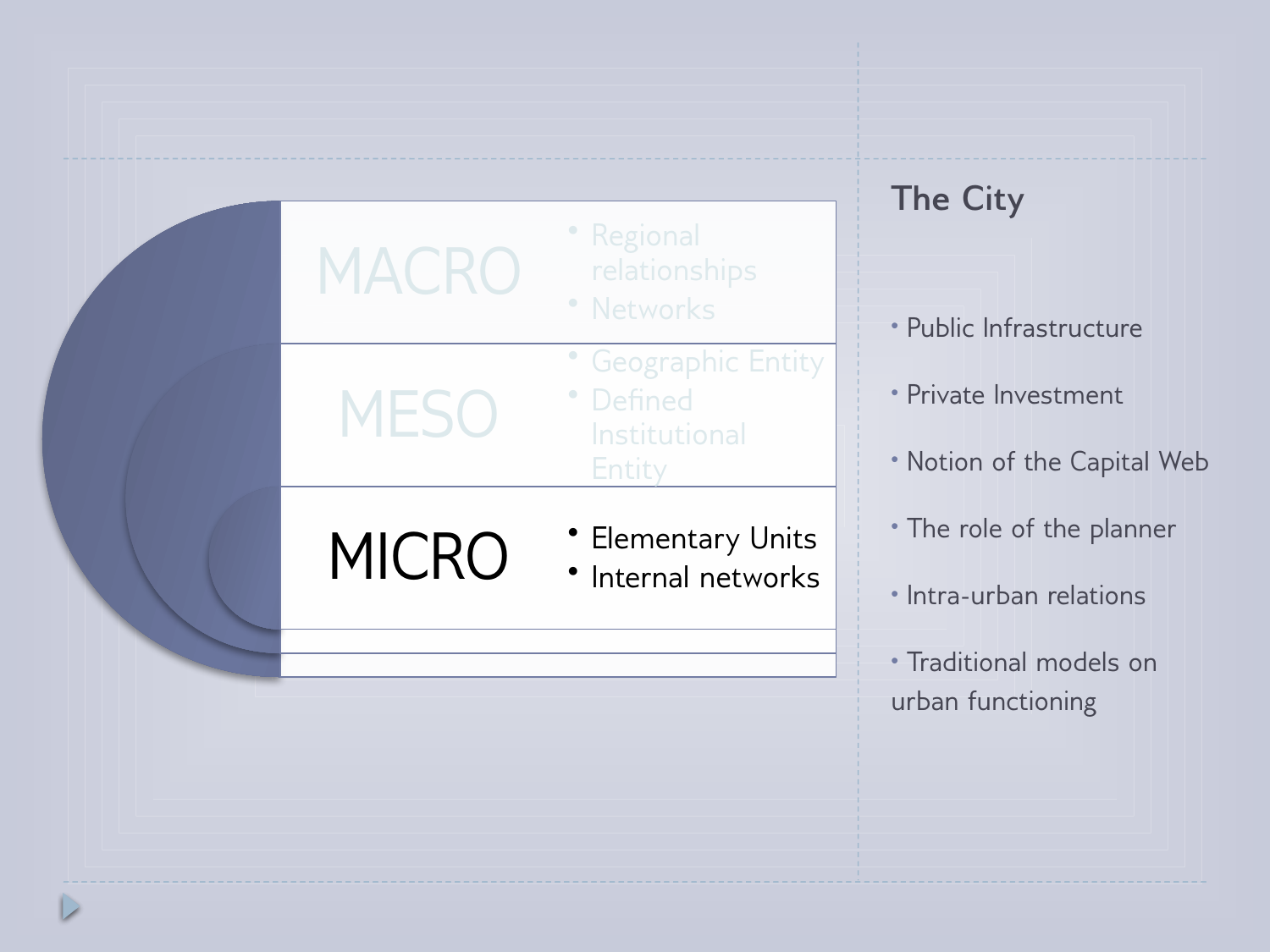

MACRO
MESO
MICRO
Regional relationships
Networks
Geographic Entity
Defined Institutional Entity
Elementary Units
Internal networks
# The City
 Public Infrastructure
 Private Investment
 Notion of the Capital Web
 The role of the planner
 Intra-urban relations
 Traditional models on urban functioning